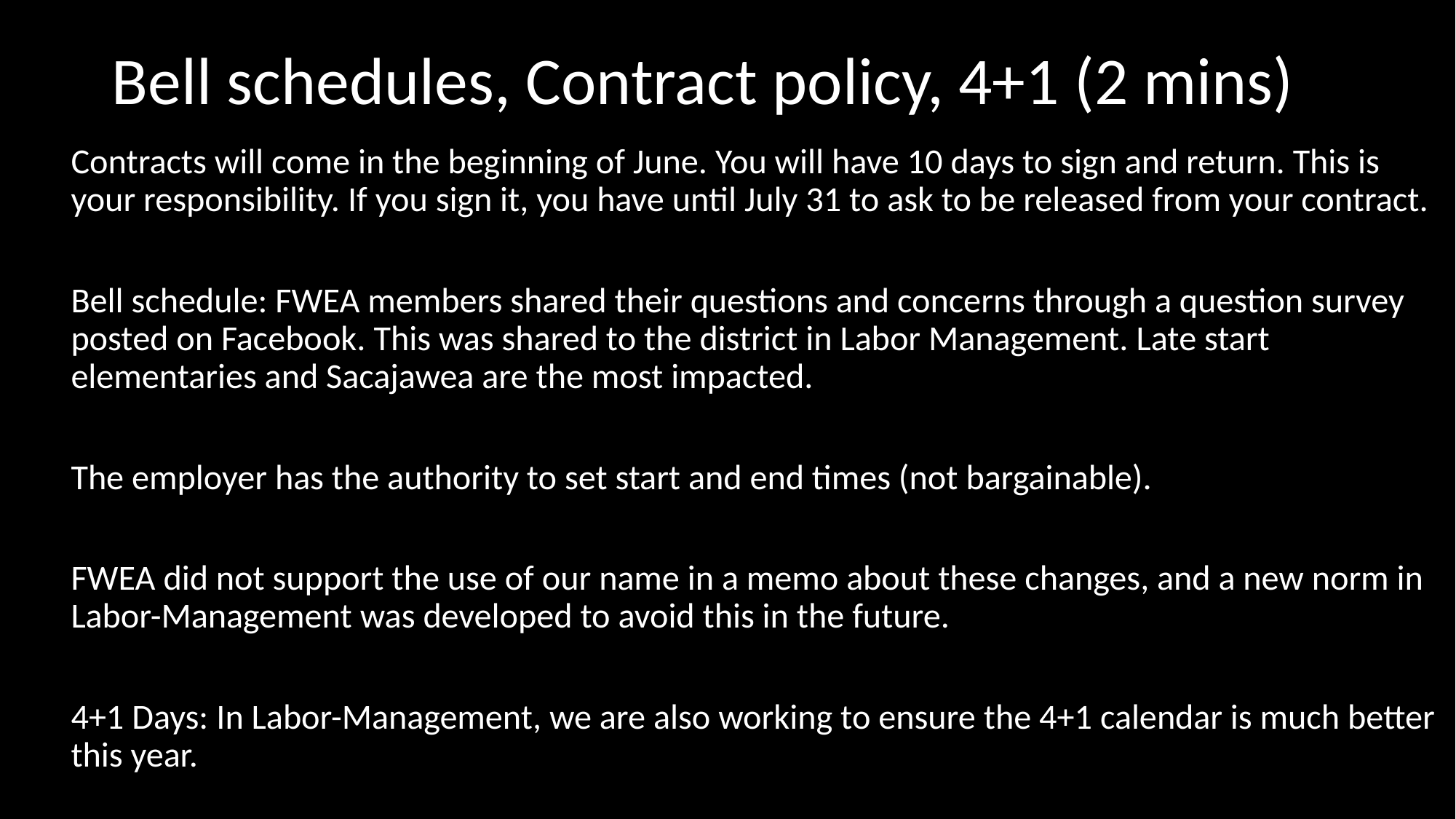

# Bell schedules, Contract policy, 4+1 (2 mins)
Contracts will come in the beginning of June. You will have 10 days to sign and return. This is your responsibility. If you sign it, you have until July 31 to ask to be released from your contract.

Bell schedule: FWEA members shared their questions and concerns through a question survey posted on Facebook. This was shared to the district in Labor Management. Late start elementaries and Sacajawea are the most impacted.

The employer has the authority to set start and end times (not bargainable).

FWEA did not support the use of our name in a memo about these changes, and a new norm in Labor-Management was developed to avoid this in the future.

4+1 Days: In Labor-Management, we are also working to ensure the 4+1 calendar is much better this year.